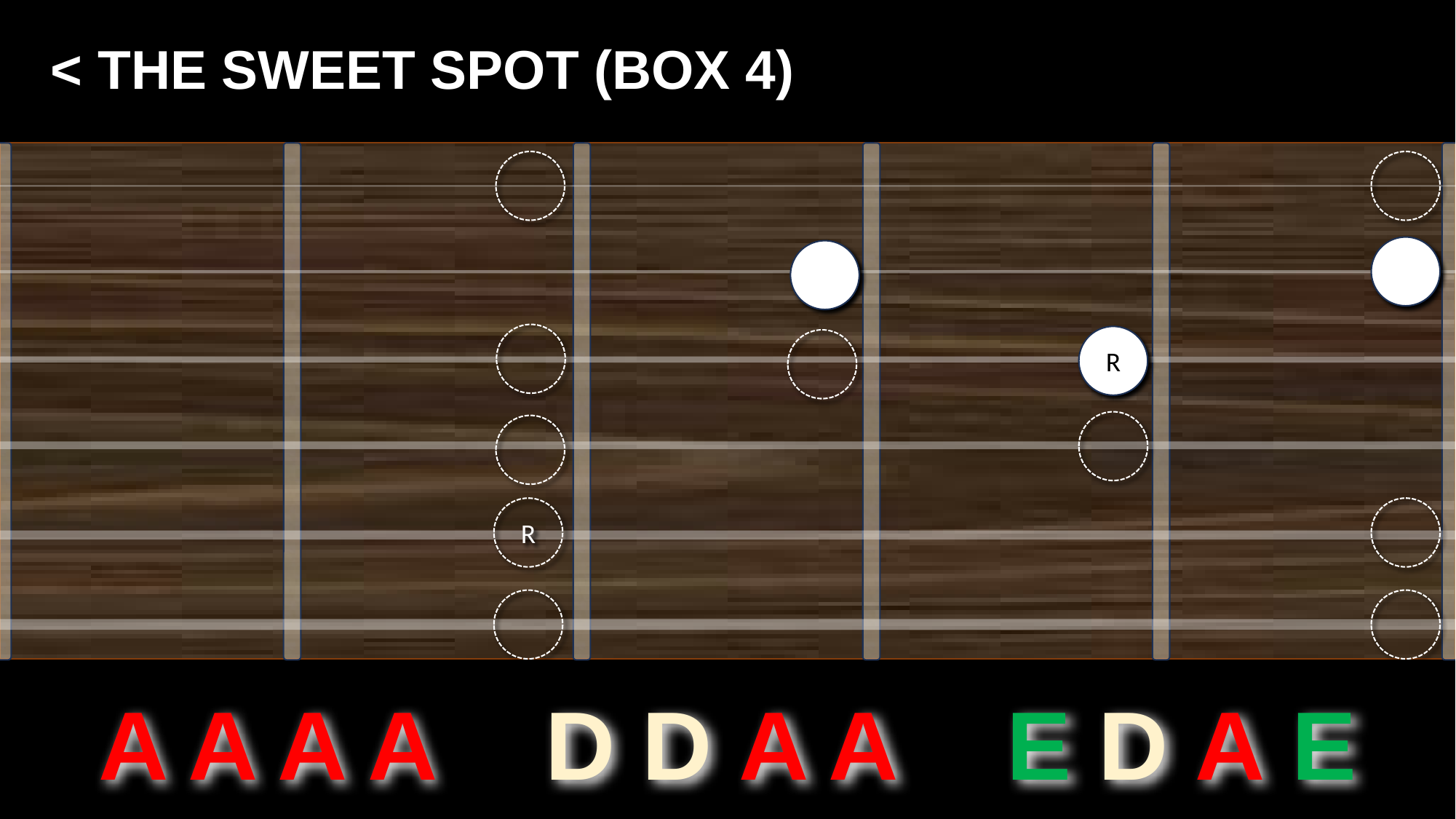

< THE SWEET SPOT (BOX 4)

R

R

A A A A    D D A A    E D A E